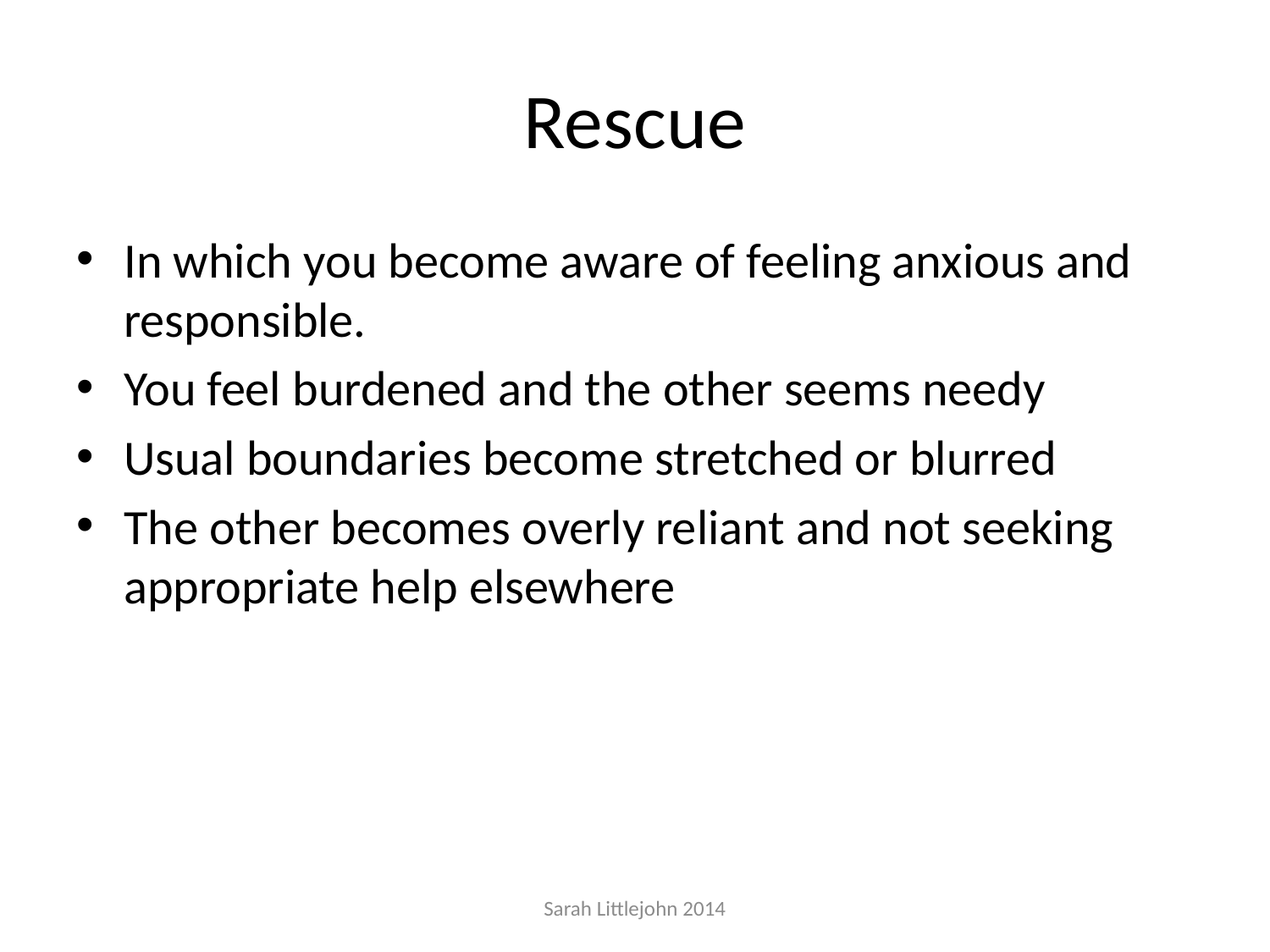

# Rescue
In which you become aware of feeling anxious and responsible.
You feel burdened and the other seems needy
Usual boundaries become stretched or blurred
The other becomes overly reliant and not seeking appropriate help elsewhere

Sarah Littlejohn 2014